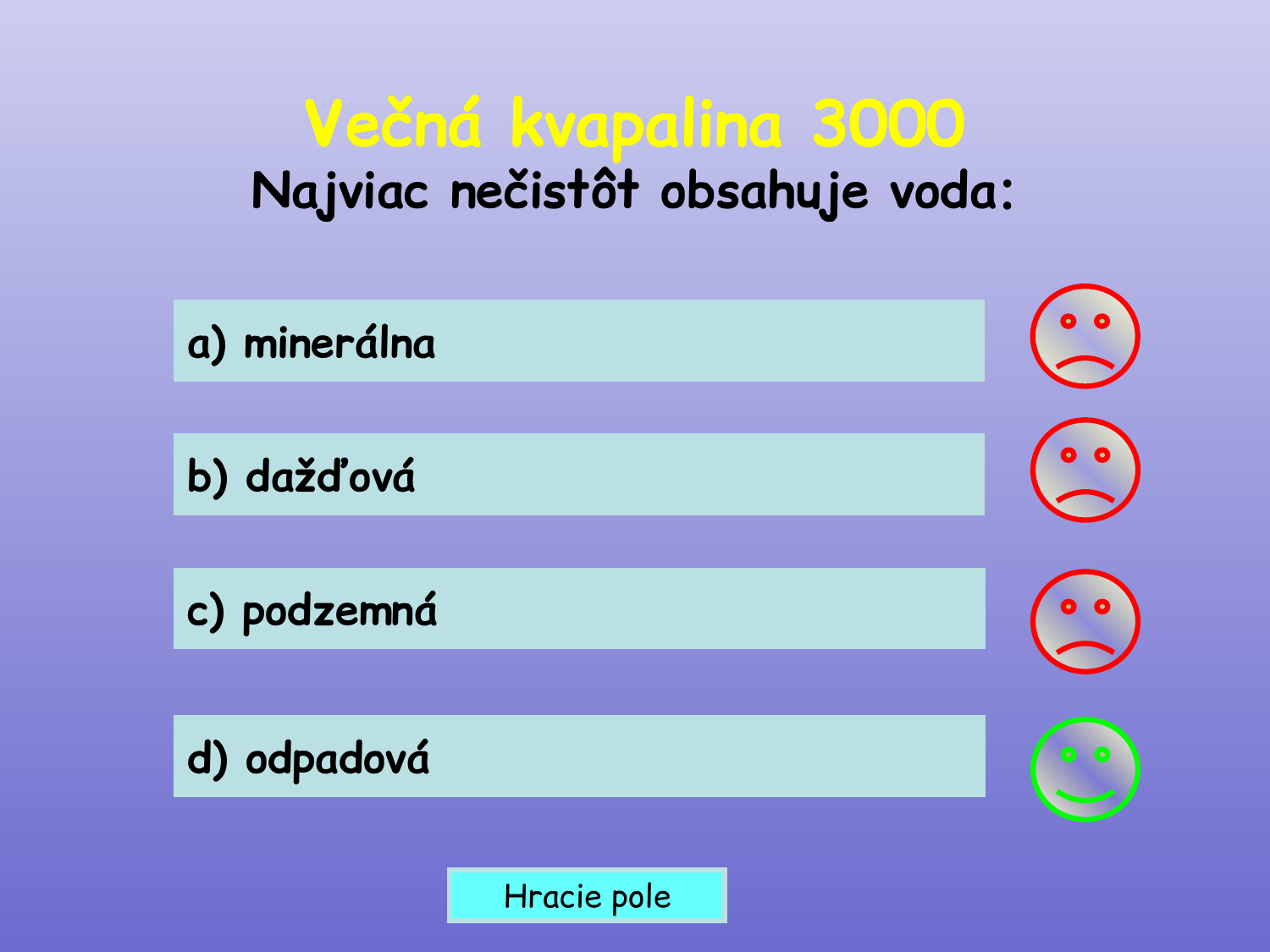

Večná kvapalina 3000
Najviac nečistôt obsahuje voda:

a) minerálna

b) dažďová
c) podzemná

d) odpadová

Hracie pole